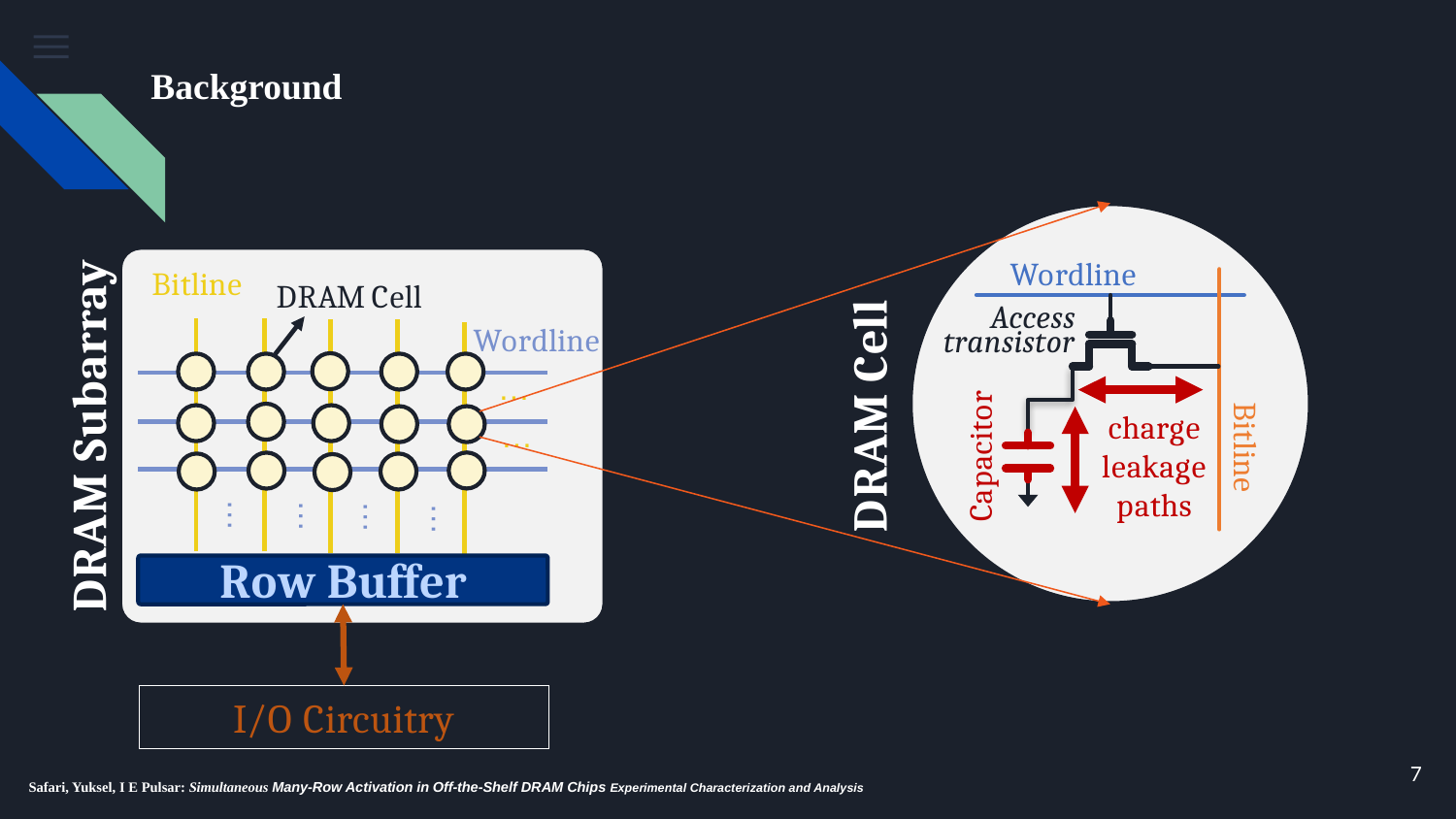

# Background

DRAM Cell

Wordline
Access transistor
Bitline
Capacitor
Bitline
…
…
DRAM Cell

Wordline
…
…
…
…
charge
leakage
paths
DRAM Subarray
Row Buffer
I/O Circuitry
7
Safari, Yuksel, I E Pulsar: Simultaneous Many-Row Activation in Off-the-Shelf DRAM Chips Experimental Characterization and Analysis